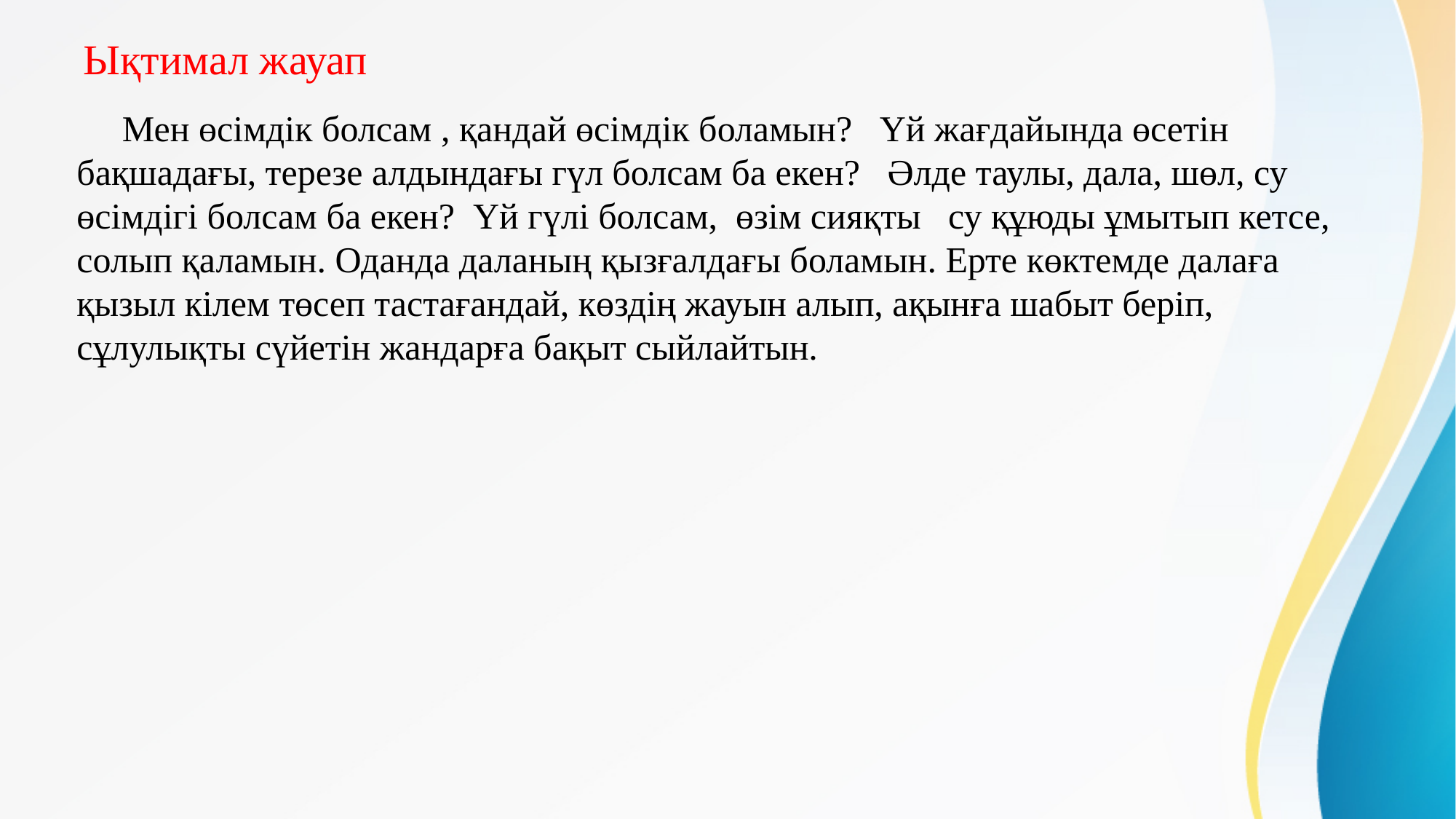

# Ықтимал жауап
     Мен өсімдік болсам , қандай өсімдік боламын?   Үй жағдайында өсетін бақшадағы, терезе алдындағы гүл болсам ба екен?   Әлде таулы, дала, шөл, су     өсімдігі болсам ба екен?  Үй гүлі болсам,  өзім сияқты   су құюды ұмытып кетсе,  солып қаламын. Оданда даланың қызғалдағы боламын. Ерте көктемде далаға  қызыл кілем төсеп тастағандай, көздің жауын алып, ақынға шабыт беріп, сұлулықты сүйетін жандарға бақыт сыйлайтын.